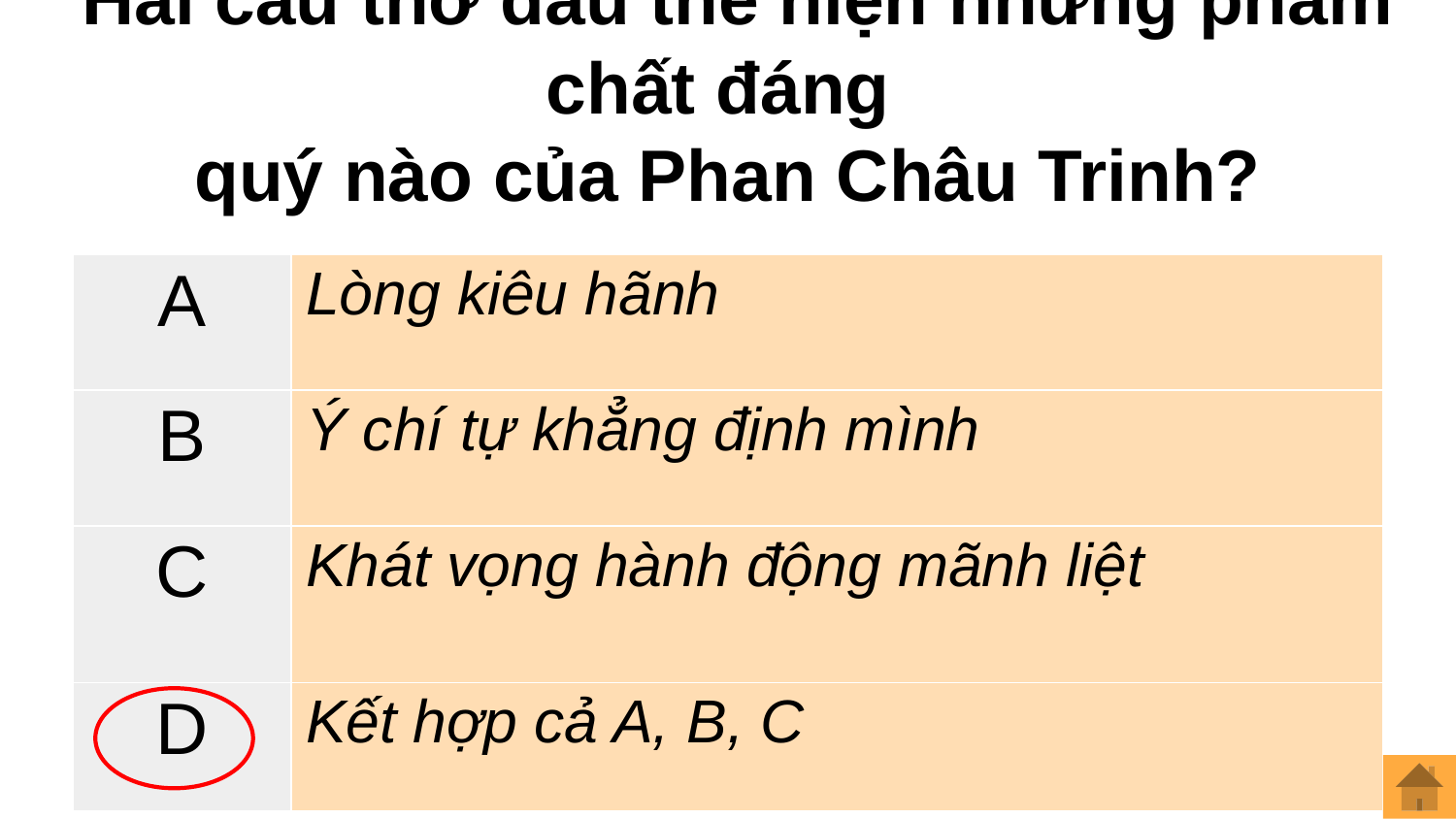

# Hai câu thơ đầu thể hiện những phẩm chất đáng quý nào của Phan Châu Trinh?
| A | Lòng kiêu hãnh |
| --- | --- |
| B | Ý chí tự khẳng định mình |
| C | Khát vọng hành động mãnh liệt |
| D | Kết hợp cả A, B, C |